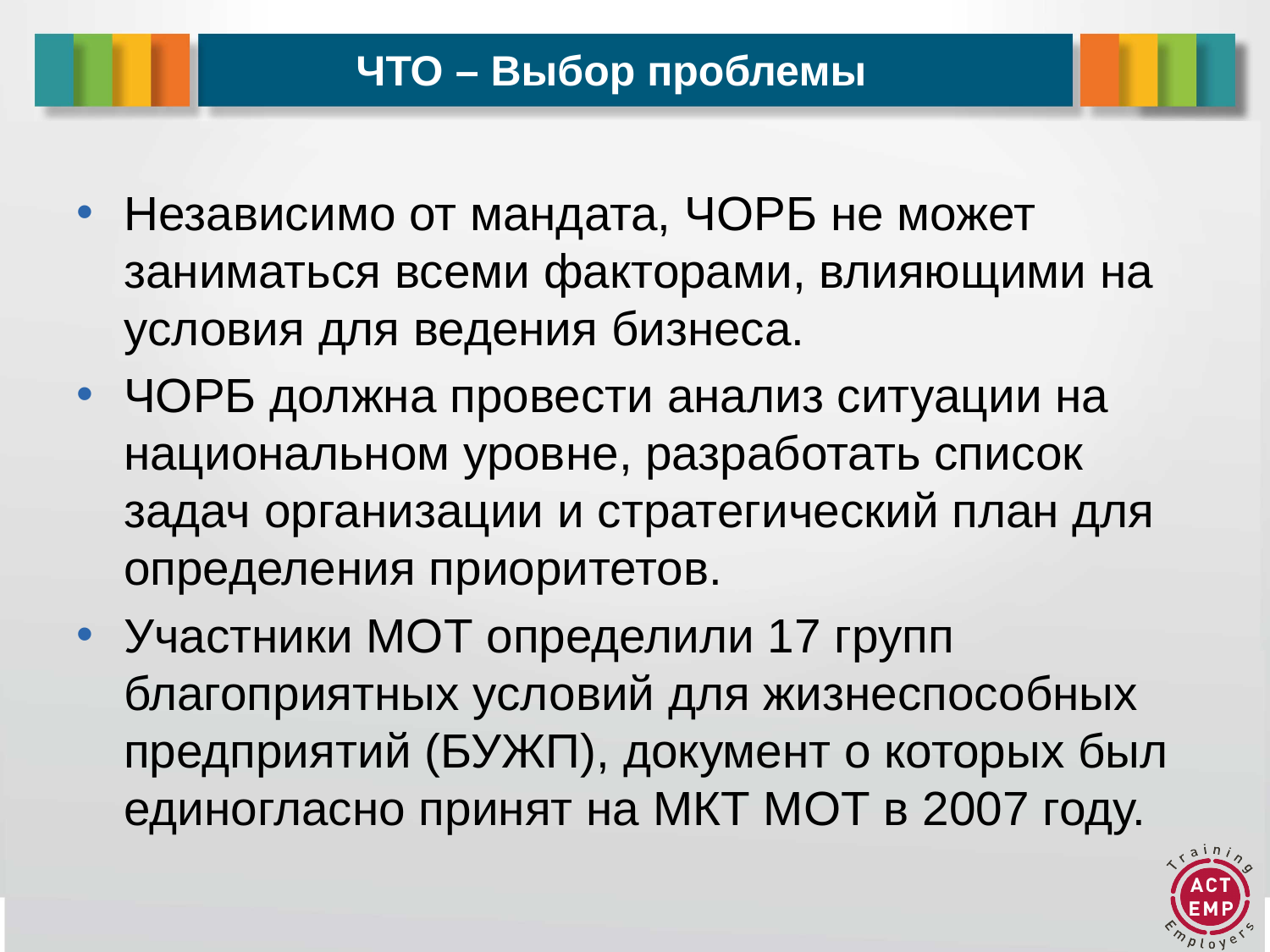

# ЧТО – Выбор проблемы
Независимо от мандата, ЧОРБ не может заниматься всеми факторами, влияющими на условия для ведения бизнеса.
ЧОРБ должна провести анализ ситуации на национальном уровне, разработать список задач организации и стратегический план для определения приоритетов.
Участники МОТ определили 17 групп благоприятных условий для жизнеспособных предприятий (БУЖП), документ о которых был единогласно принят на МКТ МОТ в 2007 году.